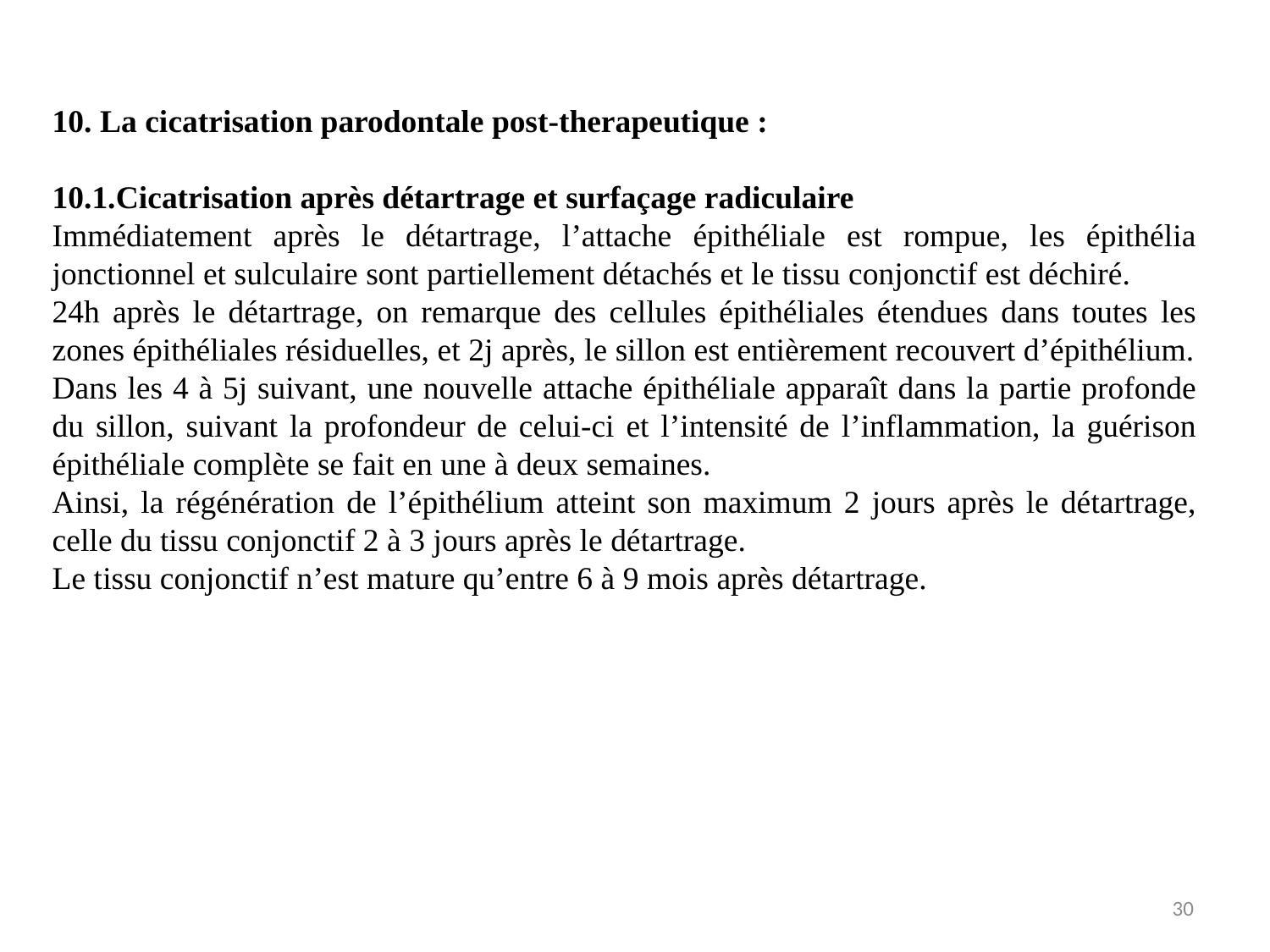

10. La cicatrisation parodontale post-therapeutique :

10.1.Cicatrisation après détartrage et surfaçage radiculaire
Immédiatement après le détartrage, l’attache épithéliale est rompue, les épithélia jonctionnel et sulculaire sont partiellement détachés et le tissu conjonctif est déchiré.
24h après le détartrage, on remarque des cellules épithéliales étendues dans toutes les zones épithéliales résiduelles, et 2j après, le sillon est entièrement recouvert d’épithélium.
Dans les 4 à 5j suivant, une nouvelle attache épithéliale apparaît dans la partie profonde du sillon, suivant la profondeur de celui-ci et l’intensité de l’inflammation, la guérison épithéliale complète se fait en une à deux semaines.
Ainsi, la régénération de l’épithélium atteint son maximum 2 jours après le détartrage, celle du tissu conjonctif 2 à 3 jours après le détartrage.
Le tissu conjonctif n’est mature qu’entre 6 à 9 mois après détartrage.
30